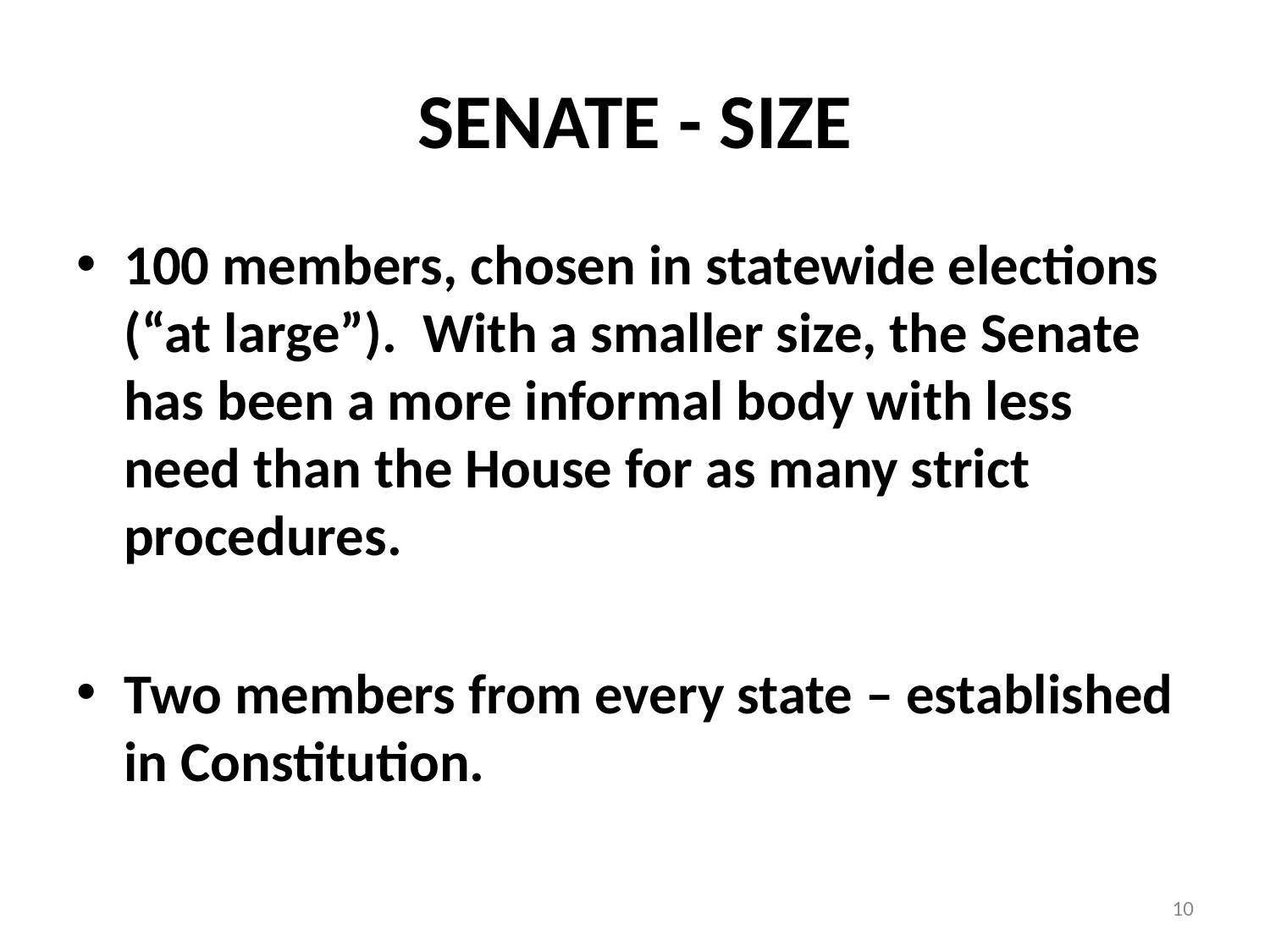

# SENATE - SIZE
100 members, chosen in statewide elections (“at large”).  With a smaller size, the Senate has been a more informal body with less need than the House for as many strict procedures.

Two members from every state – established in Constitution.
10